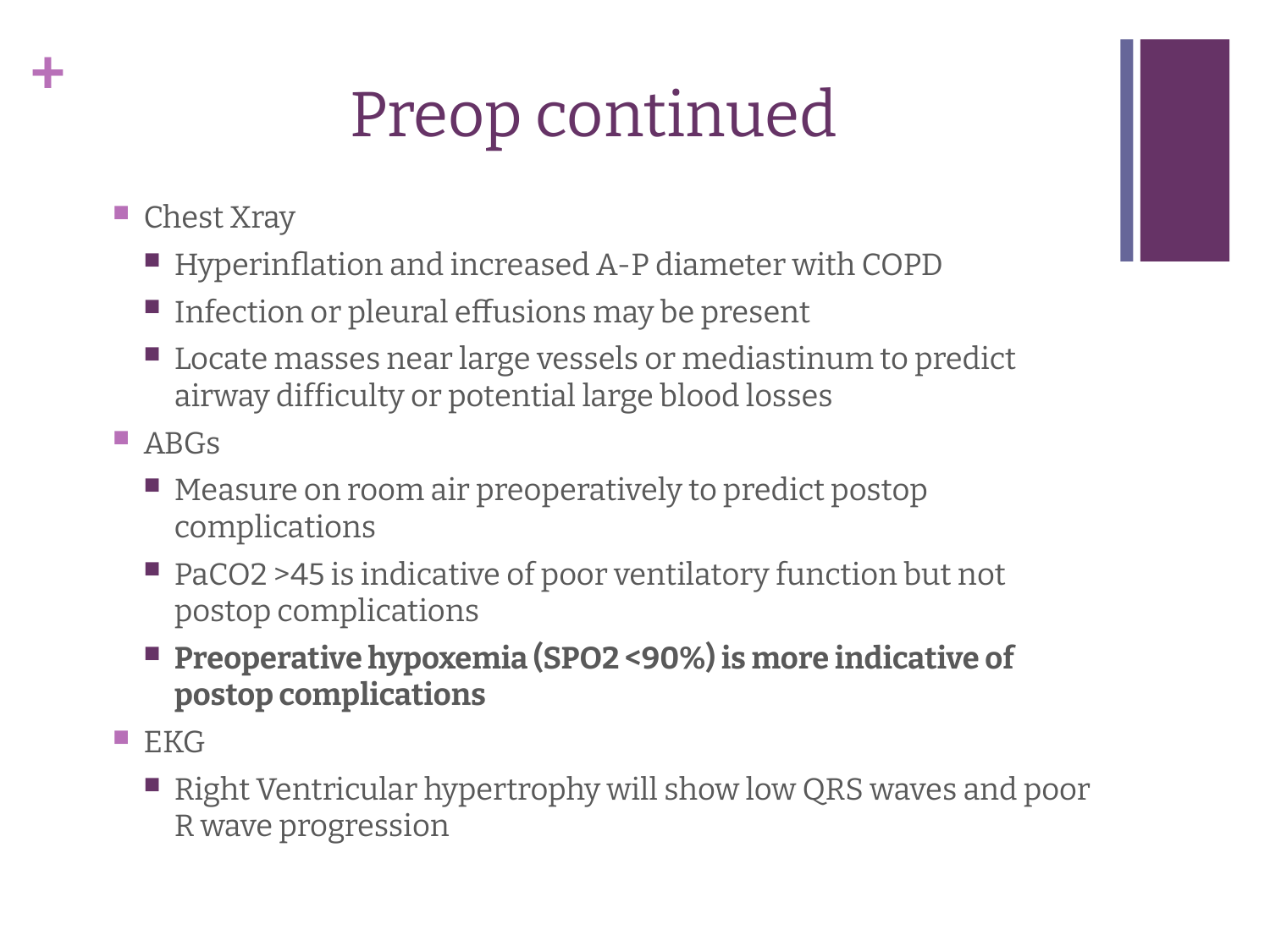

# Preop continued
Chest Xray
Hyperinflation and increased A-P diameter with COPD
Infection or pleural effusions may be present
Locate masses near large vessels or mediastinum to predict airway difficulty or potential large blood losses
ABGs
Measure on room air preoperatively to predict postop complications
PaCO2 >45 is indicative of poor ventilatory function but not postop complications
Preoperative hypoxemia (SPO2 <90%) is more indicative of postop complications
EKG
Right Ventricular hypertrophy will show low QRS waves and poor R wave progression